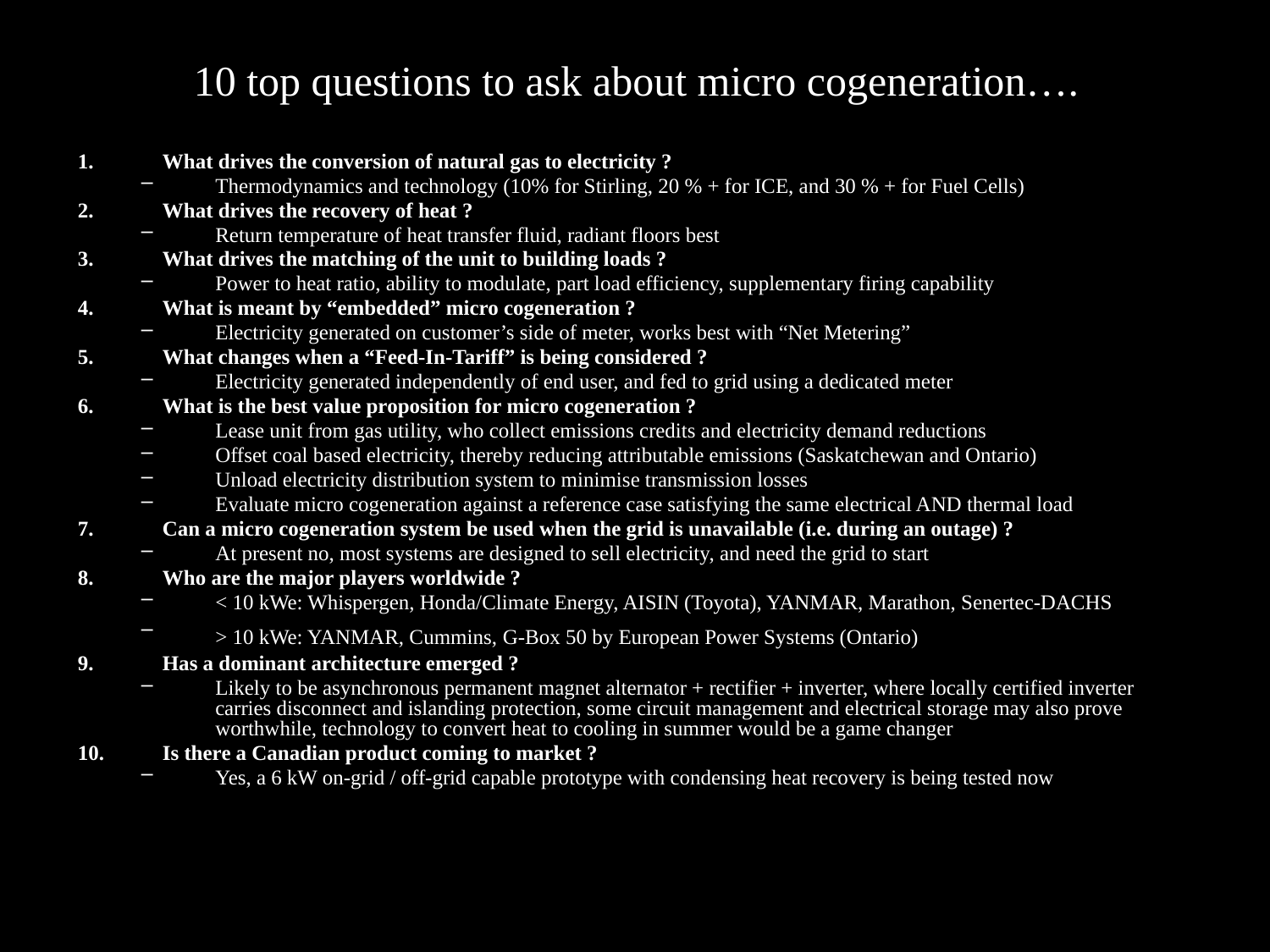

# 10 top questions to ask about micro cogeneration….
What drives the conversion of natural gas to electricity ?
Thermodynamics and technology (10% for Stirling, 20 % + for ICE, and 30 % + for Fuel Cells)
What drives the recovery of heat ?
Return temperature of heat transfer fluid, radiant floors best
What drives the matching of the unit to building loads ?
Power to heat ratio, ability to modulate, part load efficiency, supplementary firing capability
What is meant by “embedded” micro cogeneration ?
Electricity generated on customer’s side of meter, works best with “Net Metering”
What changes when a “Feed-In-Tariff” is being considered ?
Electricity generated independently of end user, and fed to grid using a dedicated meter
What is the best value proposition for micro cogeneration ?
Lease unit from gas utility, who collect emissions credits and electricity demand reductions
Offset coal based electricity, thereby reducing attributable emissions (Saskatchewan and Ontario)
Unload electricity distribution system to minimise transmission losses
Evaluate micro cogeneration against a reference case satisfying the same electrical AND thermal load
Can a micro cogeneration system be used when the grid is unavailable (i.e. during an outage) ?
At present no, most systems are designed to sell electricity, and need the grid to start
Who are the major players worldwide ?
< 10 kWe: Whispergen, Honda/Climate Energy, AISIN (Toyota), YANMAR, Marathon, Senertec-DACHS
> 10 kWe: YANMAR, Cummins, G-Box 50 by European Power Systems (Ontario)
Has a dominant architecture emerged ?
Likely to be asynchronous permanent magnet alternator + rectifier + inverter, where locally certified inverter carries disconnect and islanding protection, some circuit management and electrical storage may also prove worthwhile, technology to convert heat to cooling in summer would be a game changer
Is there a Canadian product coming to market ?
Yes, a 6 kW on-grid / off-grid capable prototype with condensing heat recovery is being tested now